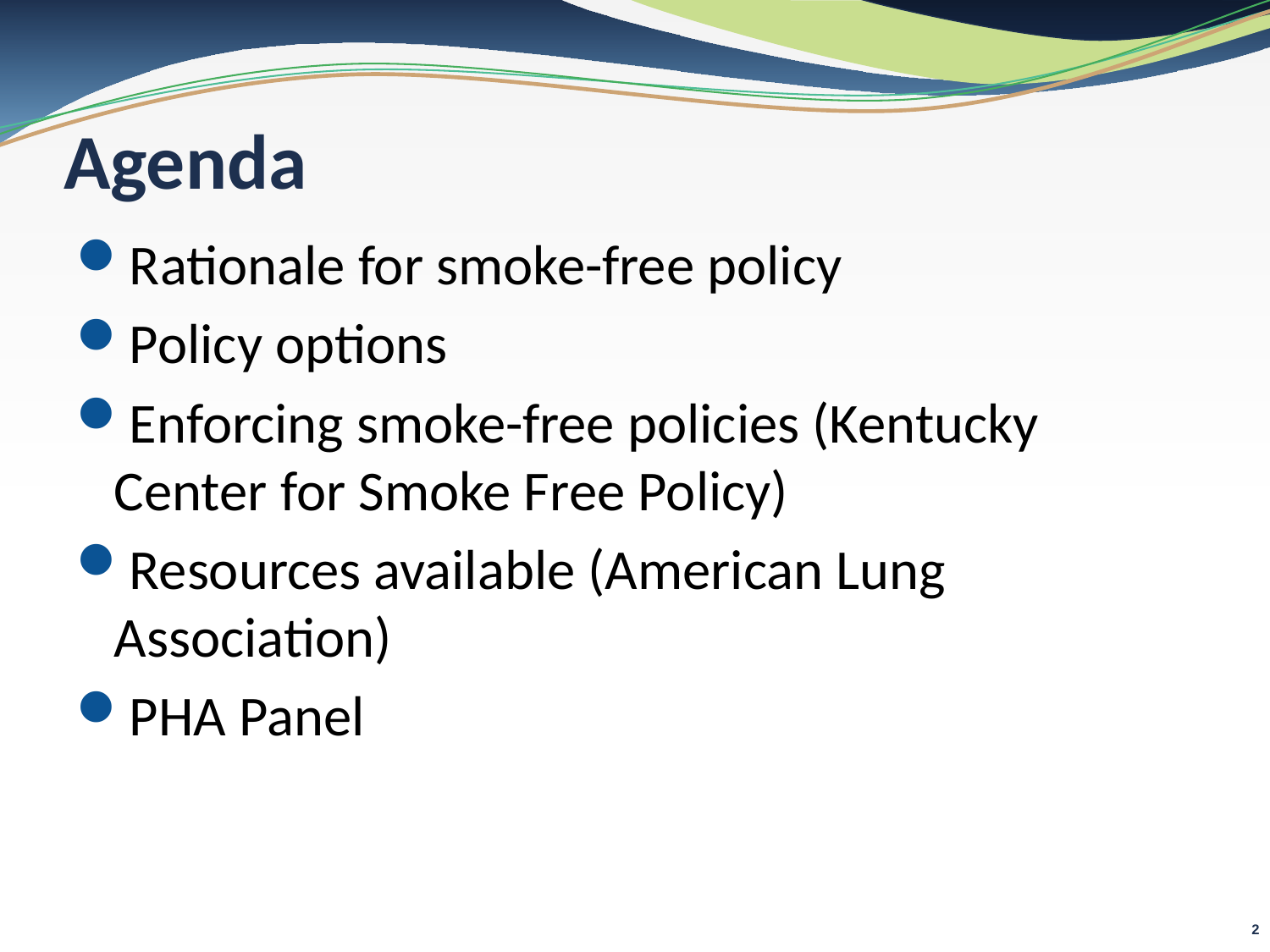

# Agenda
Rationale for smoke-free policy
Policy options
Enforcing smoke-free policies (Kentucky Center for Smoke Free Policy)
Resources available (American Lung Association)
PHA Panel